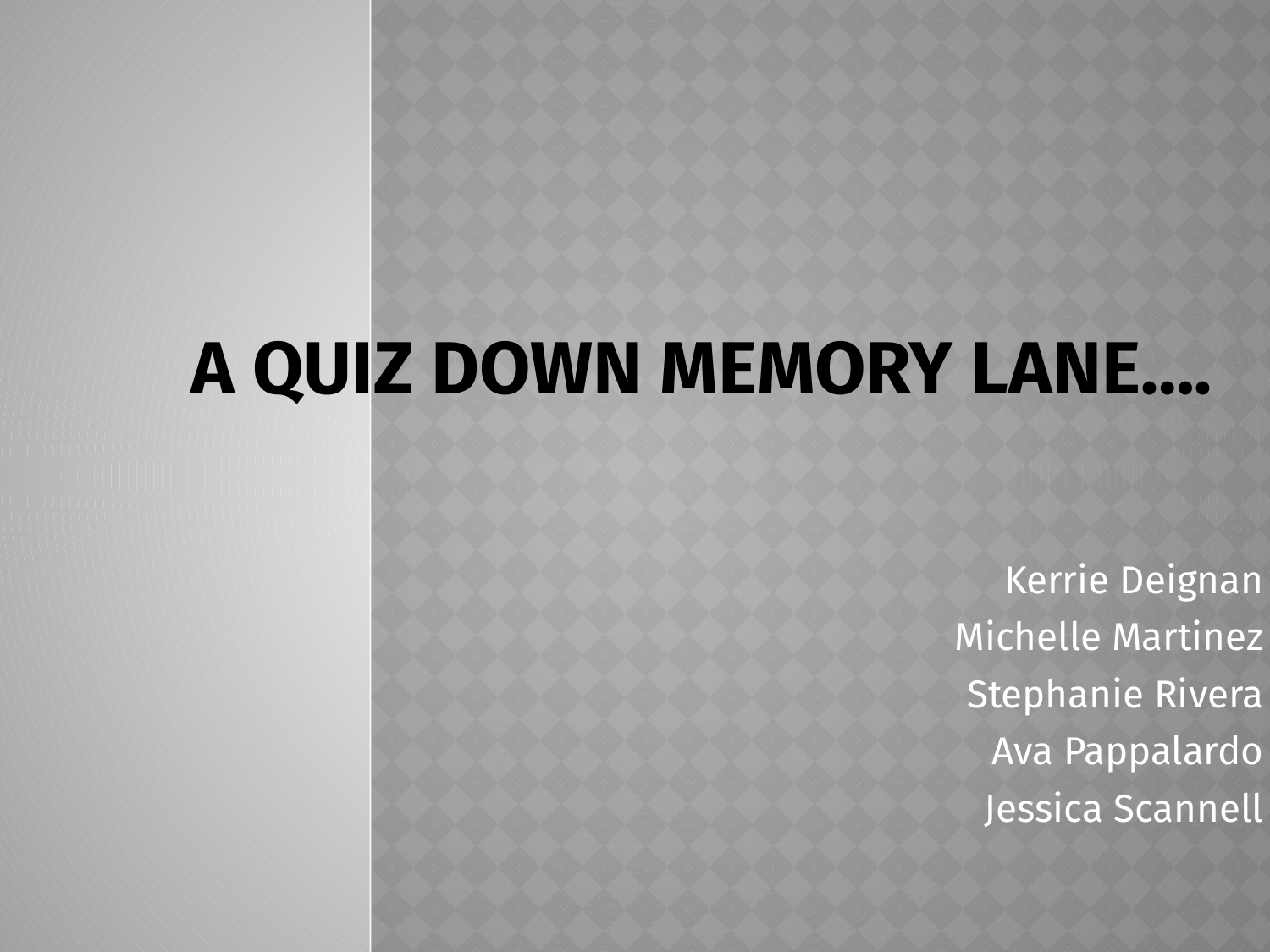

# a quiz down memory lane….
Kerrie Deignan
Michelle Martinez
Stephanie Rivera
Ava Pappalardo
Jessica Scannell